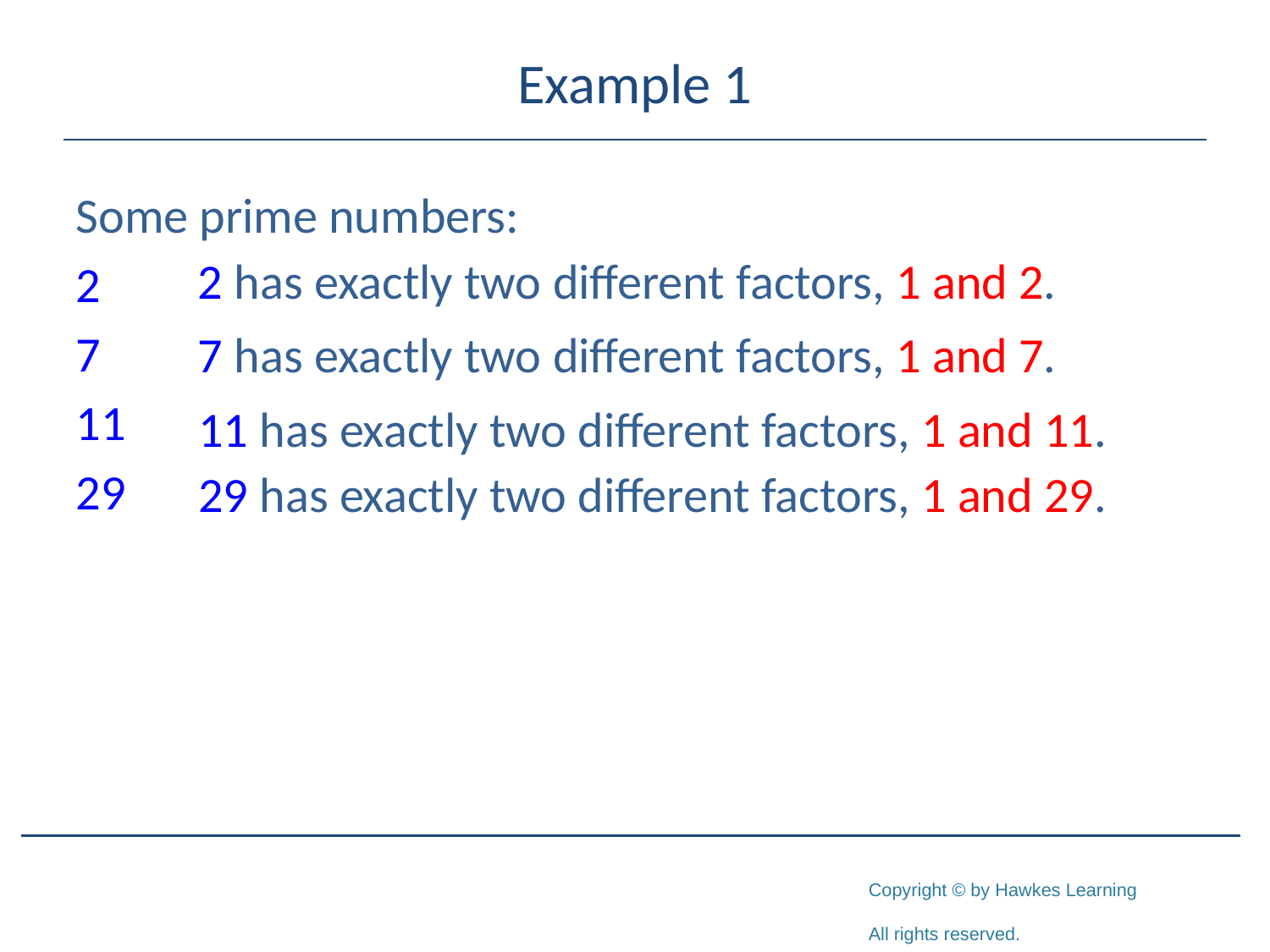

# Example 1
Some prime numbers:
2
7
11
29
2 has exactly two different factors, 1 and 2.
7 has exactly two different factors, 1 and 7.
11 has exactly two different factors, 1 and 11.
29 has exactly two different factors, 1 and 29.